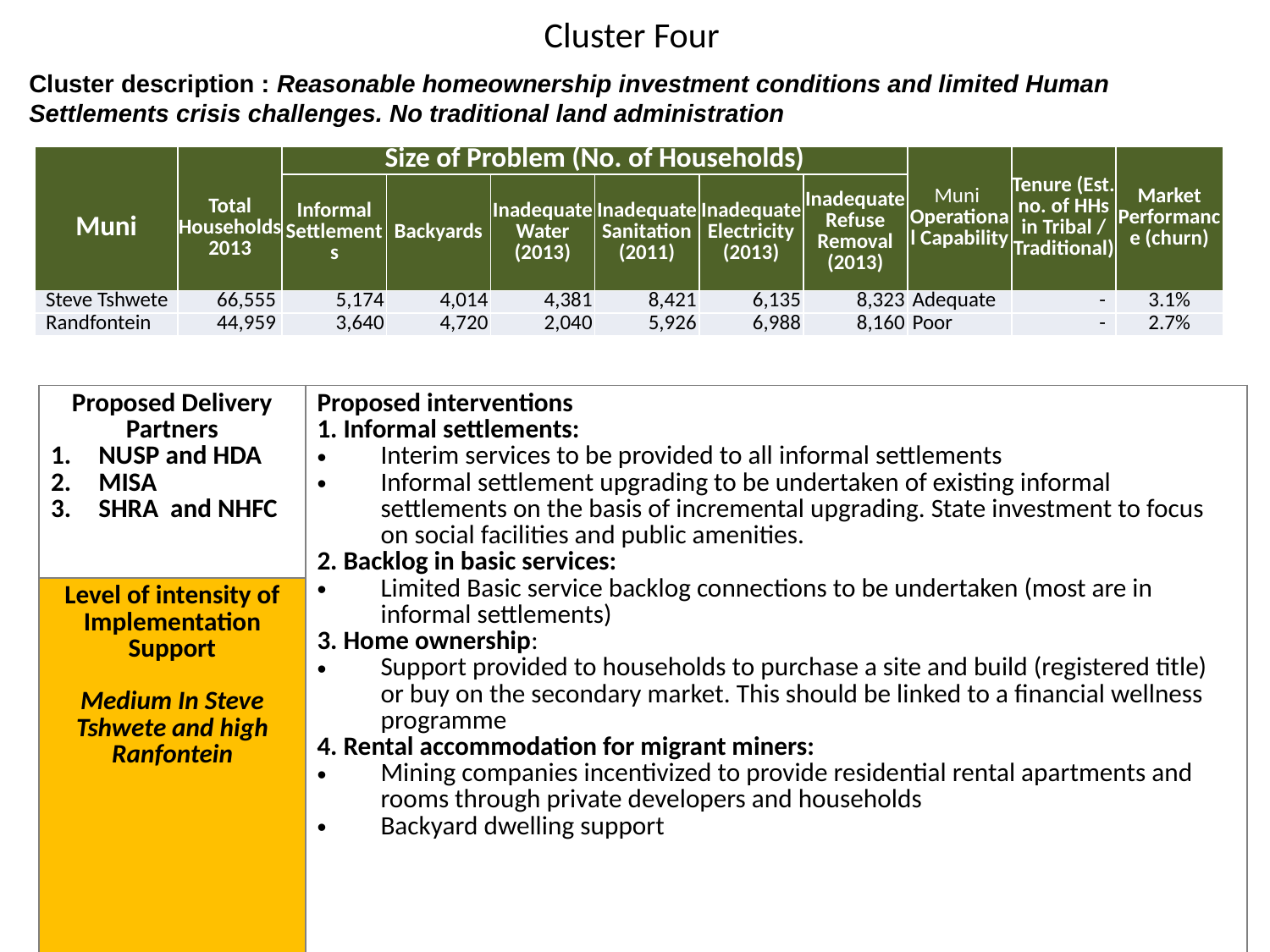

# Cluster Four
Cluster description : Reasonable homeownership investment conditions and limited Human Settlements crisis challenges. No traditional land administration
| Muni | Total Households 2013 | Size of Problem (No. of Households) |  |  |  |  |  | Muni Operational Capability | Tenure (Est. no. of HHs in Tribal / Traditional) | Market Performance (churn) |
| --- | --- | --- | --- | --- | --- | --- | --- | --- | --- | --- |
|  |  | Informal Settlements | Backyards | Inadequate Water (2013) | Inadequate Sanitation (2011) | Inadequate Electricity (2013) | Inadequate Refuse Removal (2013) |  |  |  |
| Steve Tshwete | 66,555 | 5,174 | 4,014 | 4,381 | 8,421 | 6,135 | 8,323 | Adequate | - | 3.1% |
| Randfontein | 44,959 | 3,640 | 4,720 | 2,040 | 5,926 | 6,988 | 8,160 | Poor | - | 2.7% |
| Proposed Delivery Partners NUSP and HDA MISA SHRA and NHFC | Proposed interventions 1. Informal settlements: Interim services to be provided to all informal settlements Informal settlement upgrading to be undertaken of existing informal settlements on the basis of incremental upgrading. State investment to focus on social facilities and public amenities. 2. Backlog in basic services: Limited Basic service backlog connections to be undertaken (most are in informal settlements) 3. Home ownership: Support provided to households to purchase a site and build (registered title) or buy on the secondary market. This should be linked to a financial wellness programme 4. Rental accommodation for migrant miners: Mining companies incentivized to provide residential rental apartments and rooms through private developers and households Backyard dwelling support |
| --- | --- |
| Level of intensity of Implementation Support Medium In Steve Tshwete and high Ranfontein |  |
13 May 2015
Distressed Mining Towns - Human Settlements - DRAFT STRATEGY
 Slide 48